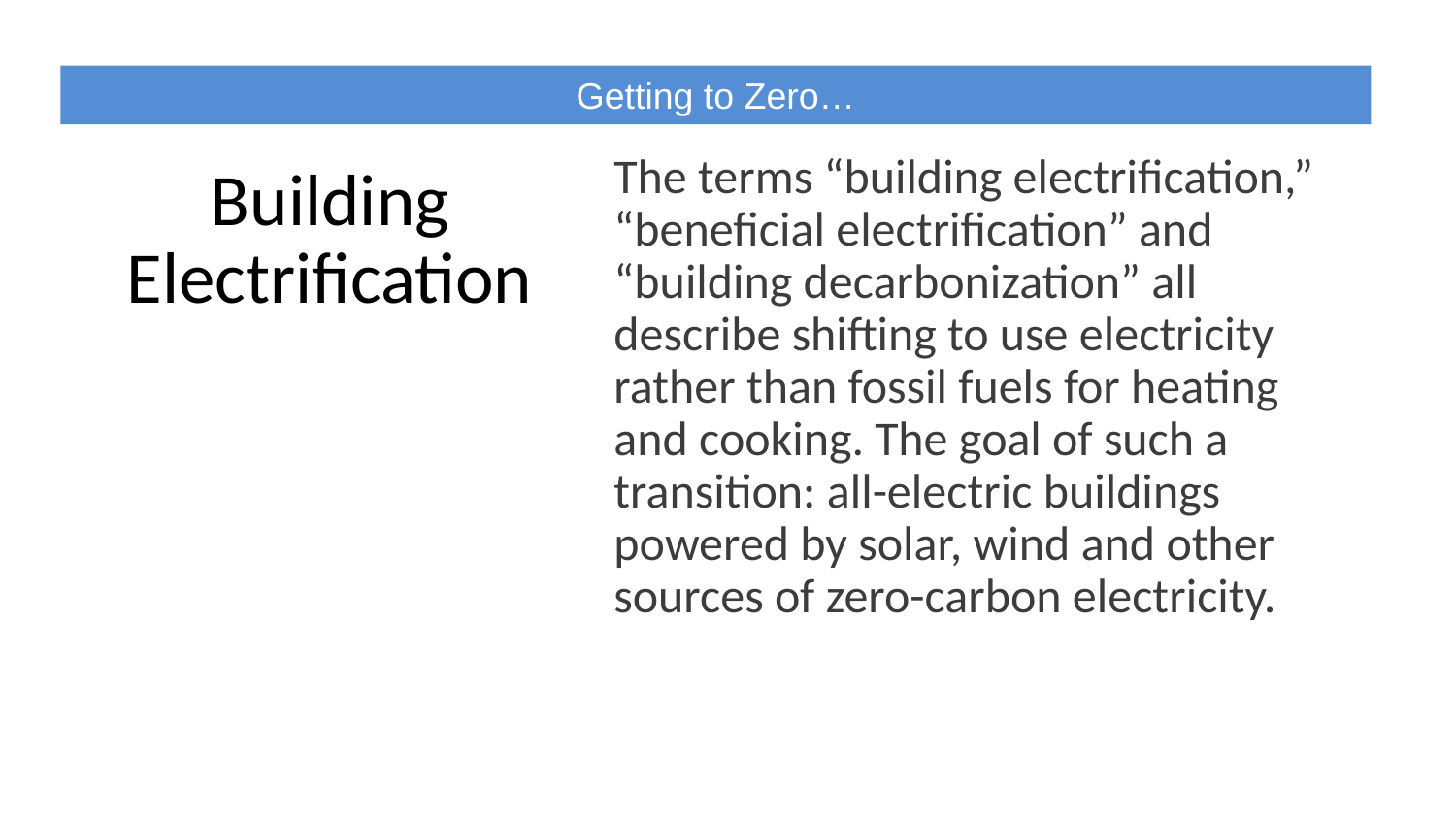

Getting to Zero…

Building Electrification
The terms “building electrification,” “beneficial electrification” and “building decarbonization” all describe shifting to use electricity rather than fossil fuels for heating and cooking. The goal of such a transition: all-electric buildings powered by solar, wind and other sources of zero-carbon electricity.
Stretch Codes